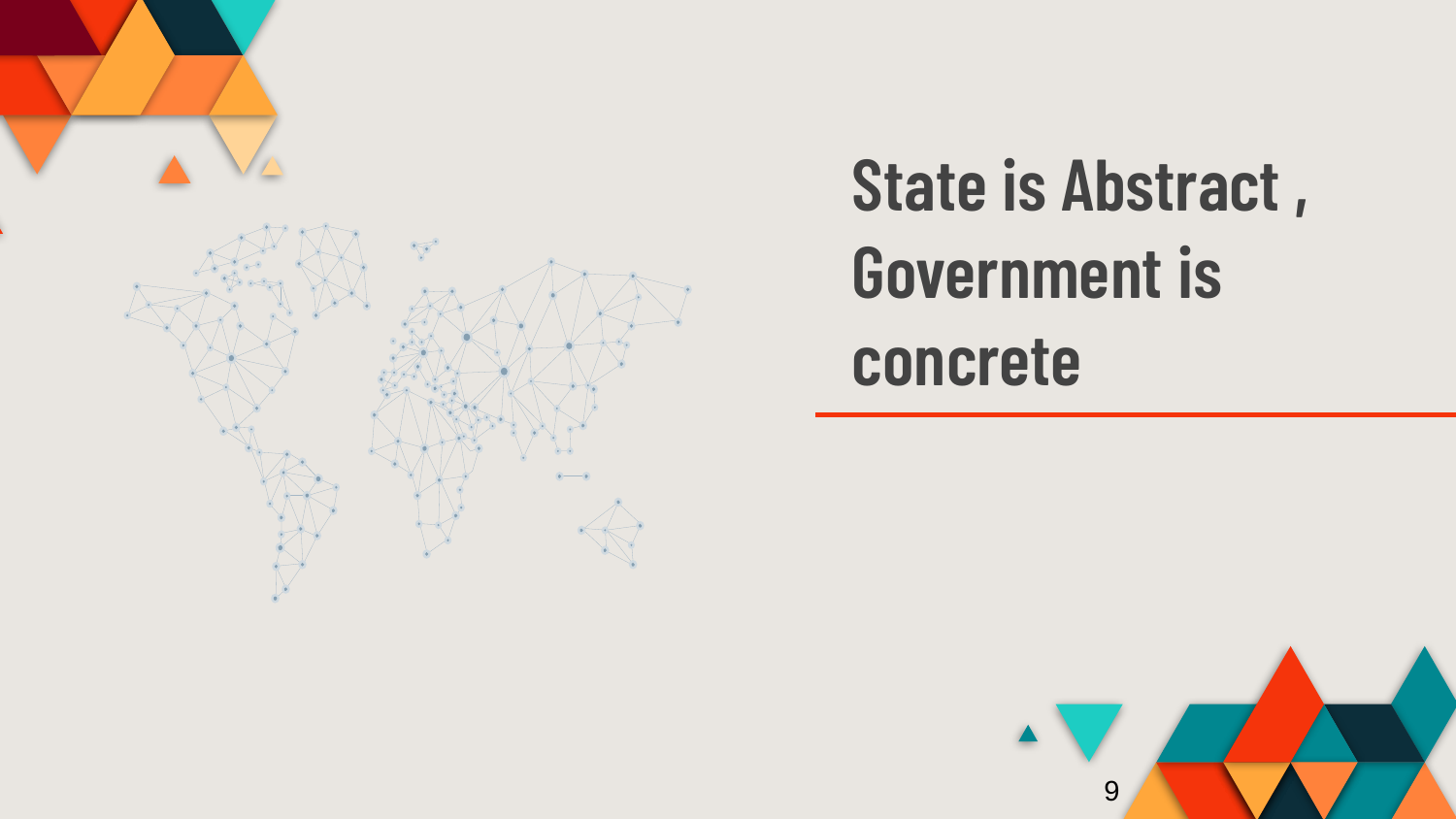

# State is Abstract , Government is concrete
9